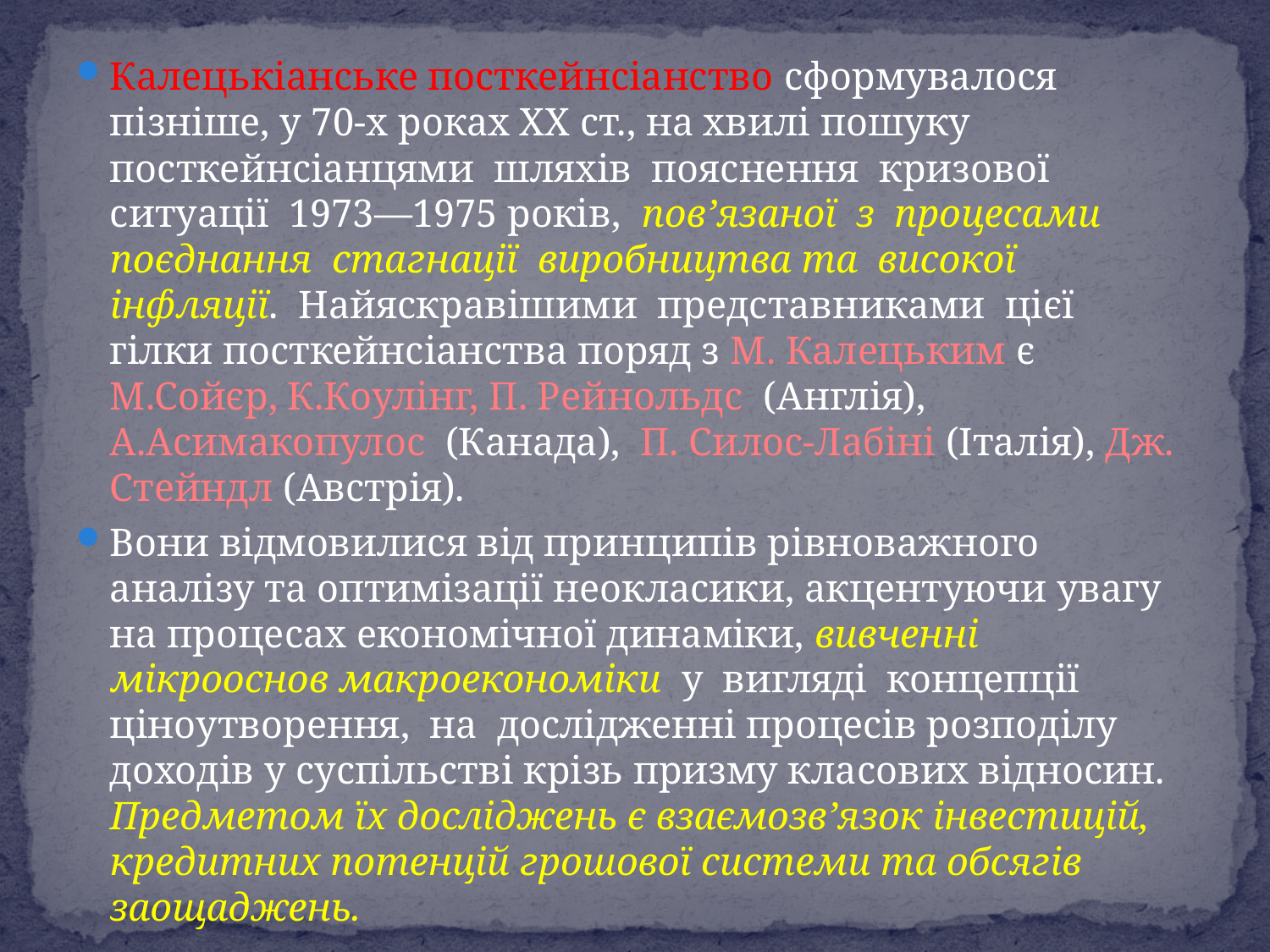

Калецькіанське посткейнсіанство сформувалося пізніше, у 70-х pоках ХХ ст., на хвилі пошуку посткейнсіанцями  шляхів  пояснення  кризової  ситуації  1973—1975 років,  пов’язаної  з  процесами  поєднання  стагнації  виробництва та  високої  інфляції.  Найяскравішими  представниками  цієї  гілки посткейнсіанства поряд з М. Калецьким є М.Сойєр, К.Коулінг, П. Рейнольдс  (Англія),  А.Асимакопулос  (Канада),  П. Силос-Лабіні (Італія), Дж. Стейндл (Австрія).
Вони відмовилися від принципів рівноважного аналізу та оптимізації неокласики, акцентуючи увагу на процесах економічної динаміки, вивченні мікрооснов макроекономіки  у  вигляді  концепції  ціноутворення,  на  дослідженні процесів розподілу доходів у суспільстві крізь призму класових відносин. Предметом їх досліджень є взаємозв’язок інвестицій, кредитних потенцій грошової системи та обсягів заощаджень.